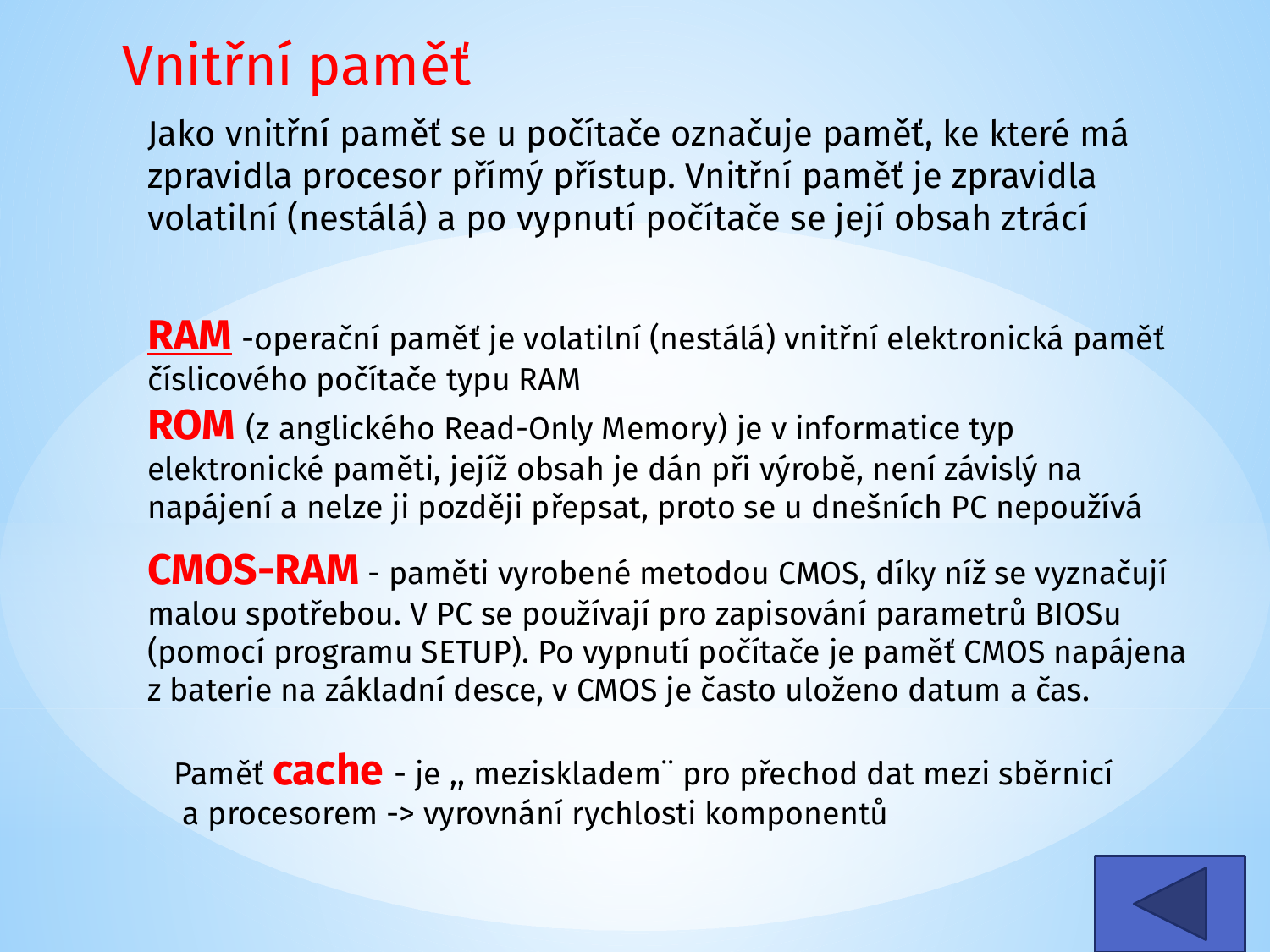

Vnitřní paměť
Jako vnitřní paměť se u počítače označuje paměť, ke které má zpravidla procesor přímý přístup. Vnitřní paměť je zpravidla volatilní (nestálá) a po vypnutí počítače se její obsah ztrácí
RAM -operační paměť je volatilní (nestálá) vnitřní elektronická paměť číslicového počítače typu RAM
ROM (z anglického Read-Only Memory) je v informatice typ elektronické paměti, jejíž obsah je dán při výrobě, není závislý na napájení a nelze ji později přepsat, proto se u dnešních PC nepoužívá
CMOS-RAM - paměti vyrobené metodou CMOS, díky níž se vyznačují malou spotřebou. V PC se používají pro zapisování parametrů BIOSu (pomocí programu SETUP). Po vypnutí počítače je paměť CMOS napájena z baterie na základní desce, v CMOS je často uloženo datum a čas.
Paměť cache - je ,, meziskladem¨ pro přechod dat mezi sběrnicí
 a procesorem -> vyrovnání rychlosti komponentů